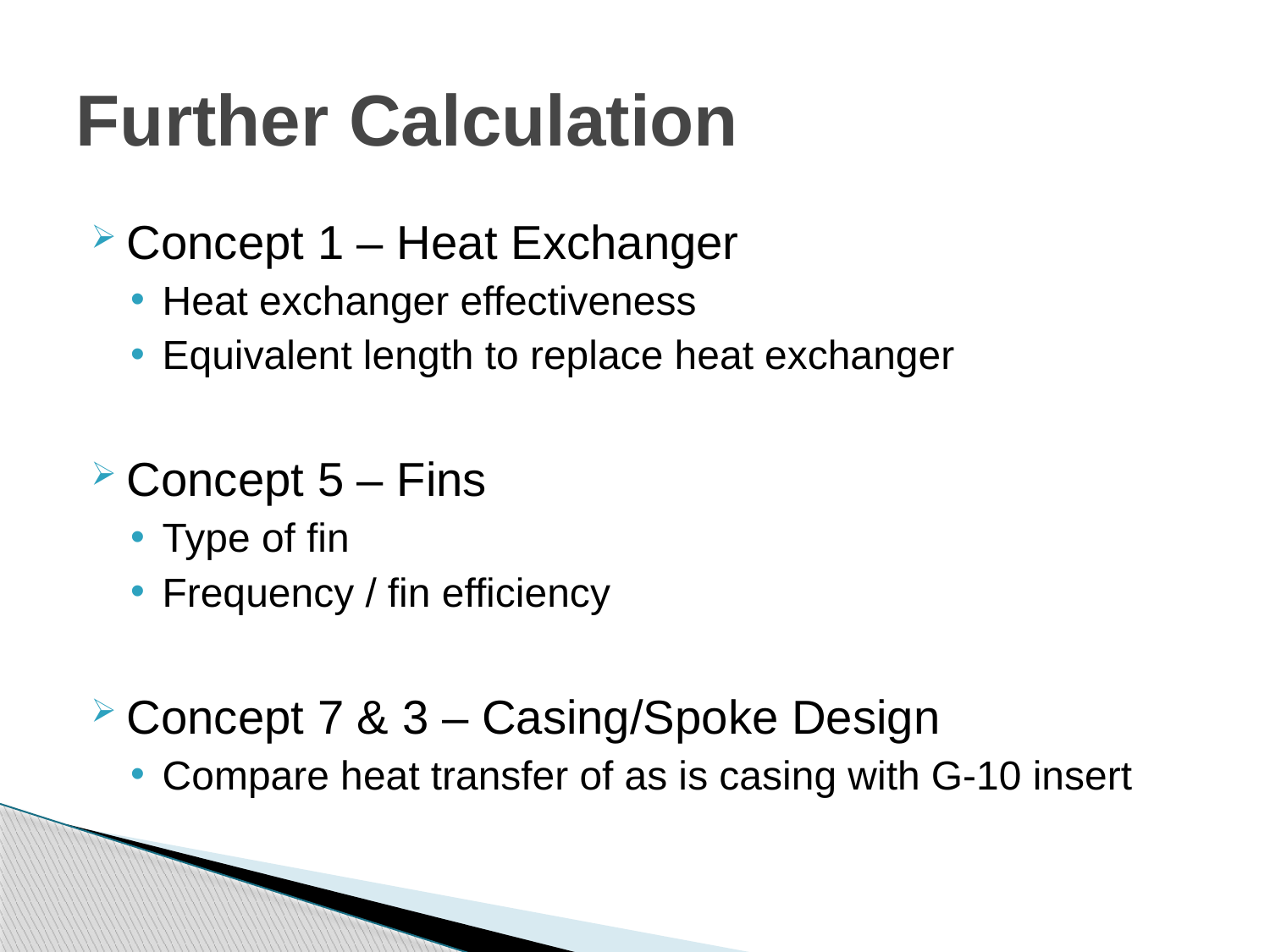

# Further Calculation
Concept 1 – Heat Exchanger
Heat exchanger effectiveness
Equivalent length to replace heat exchanger

Concept 5 – Fins
Type of fin
Frequency / fin efficiency

Concept 7 & 3 – Casing/Spoke Design
Compare heat transfer of as is casing with G-10 insert